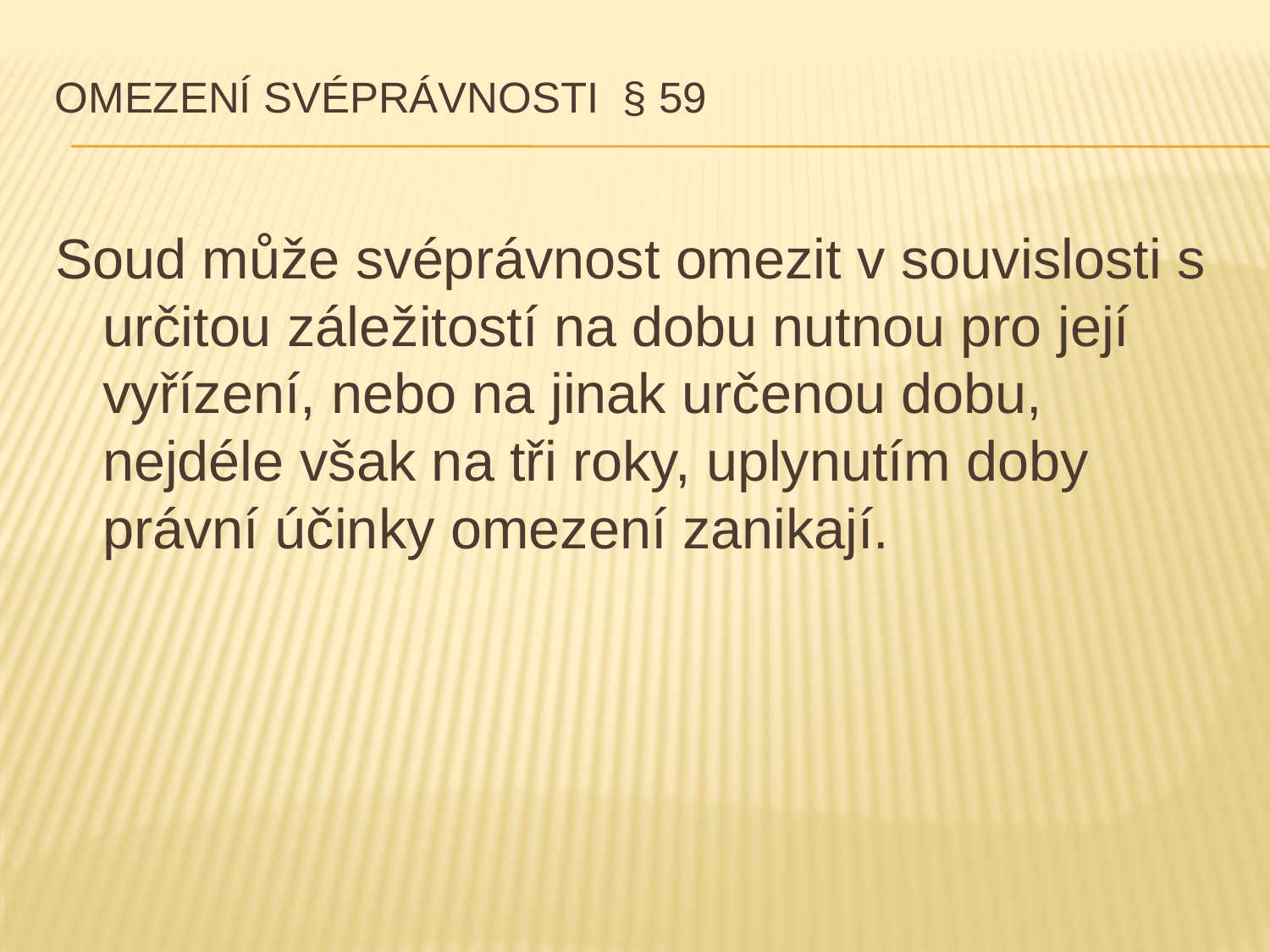

# Omezení svéprávnosti  § 59
Soud může svéprávnost omezit v souvislosti s určitou záležitostí na dobu nutnou pro její vyřízení, nebo na jinak určenou dobu, nejdéle však na tři roky, uplynutím doby právní účinky omezení zanikají.